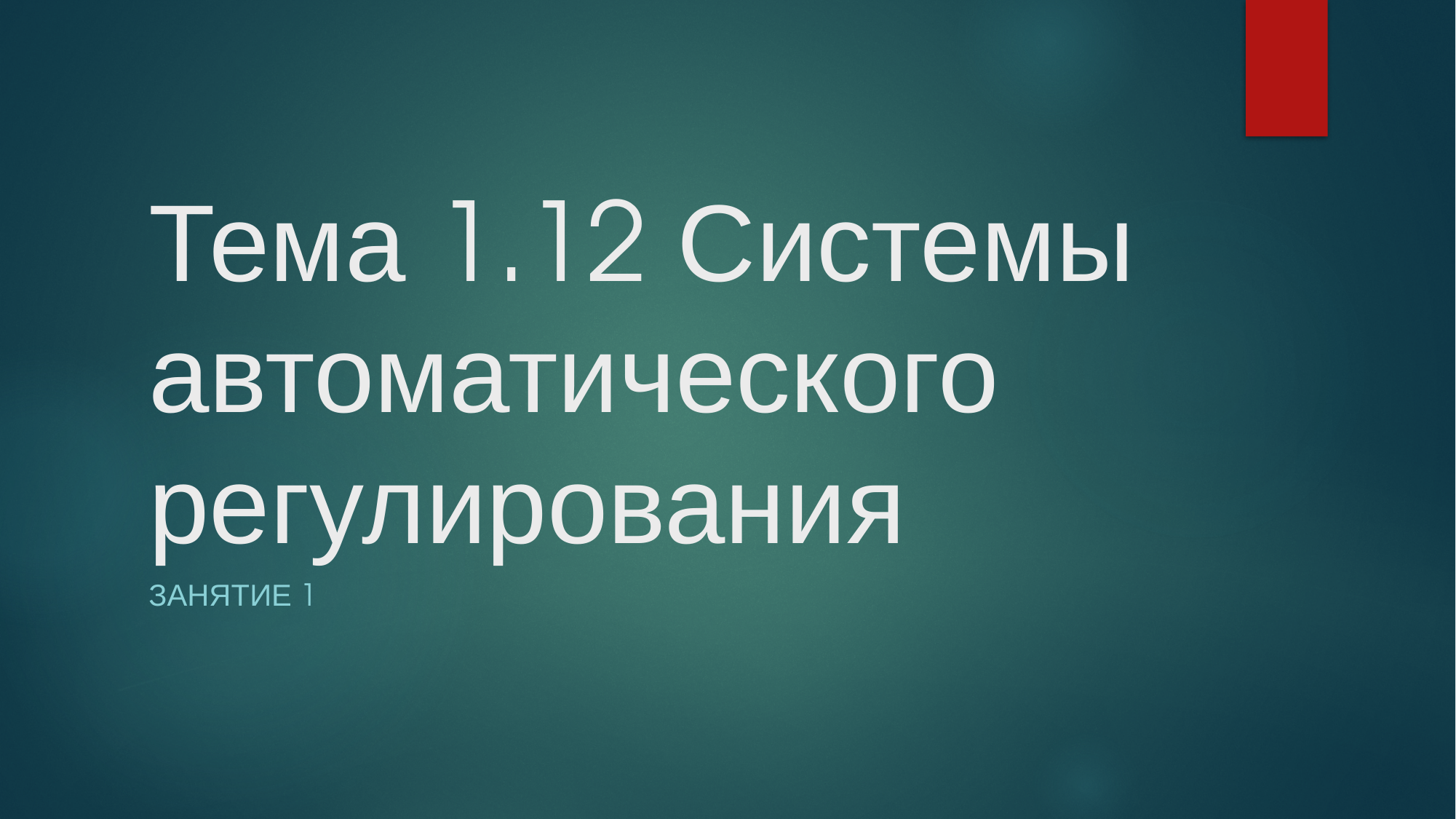

# Тема 1.12 Системы автоматического регулирования
Занятие 1